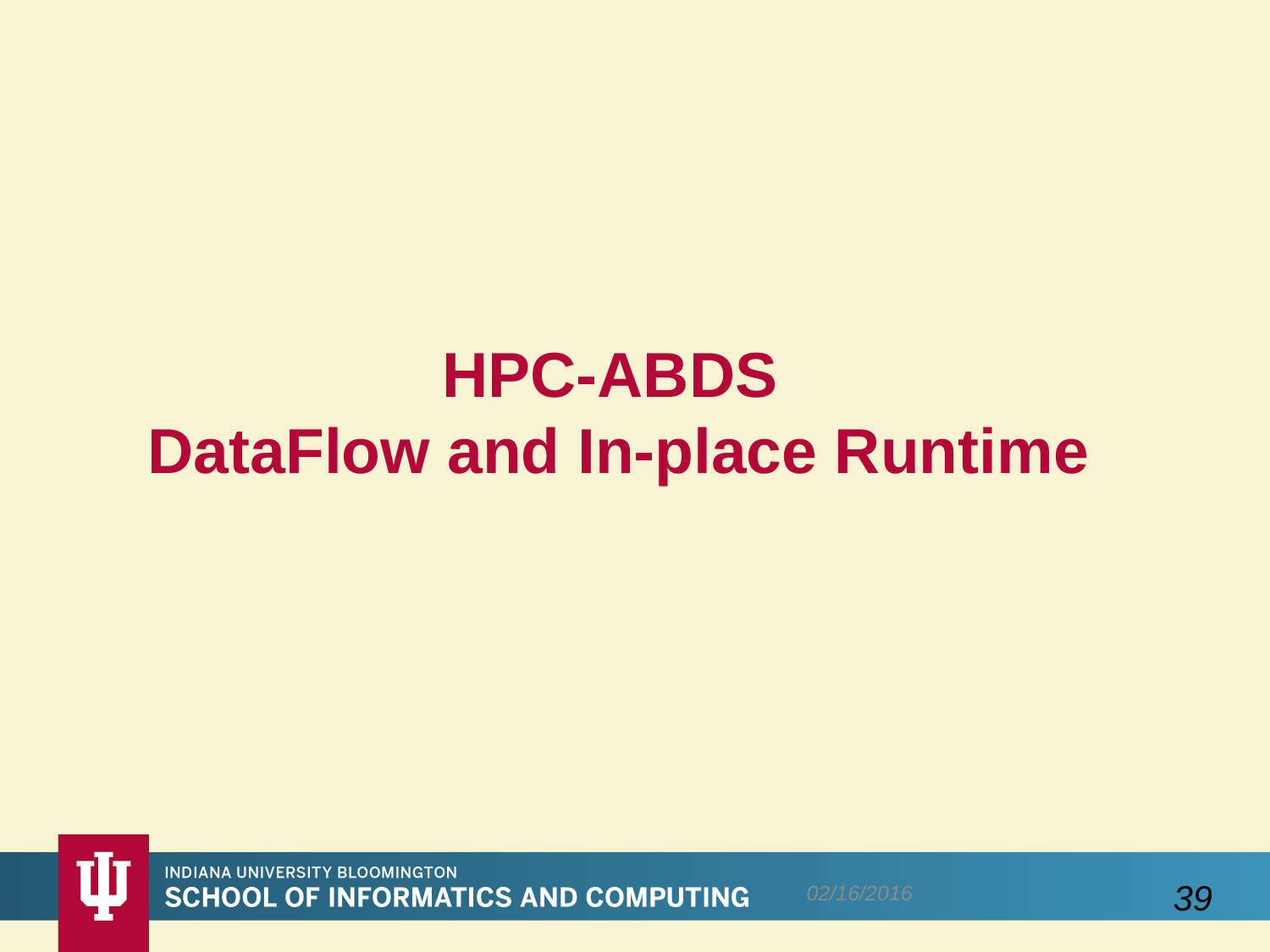

# HPC-ABDS DataFlow and In-place Runtime
02/16/2016
39